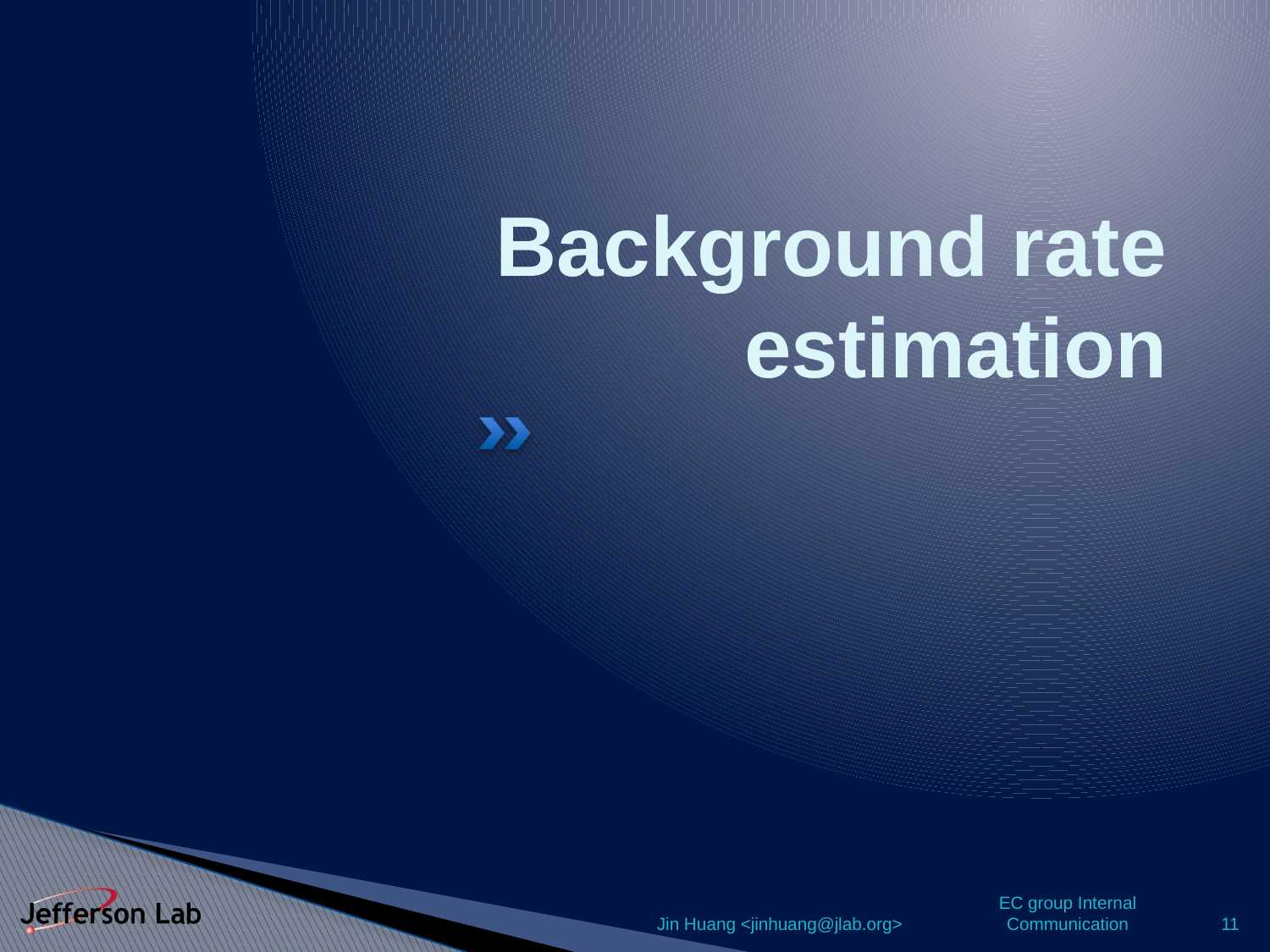

# Background rate estimation

Jin Huang <jinhuang@jlab.org>
EC group Internal Communication
11